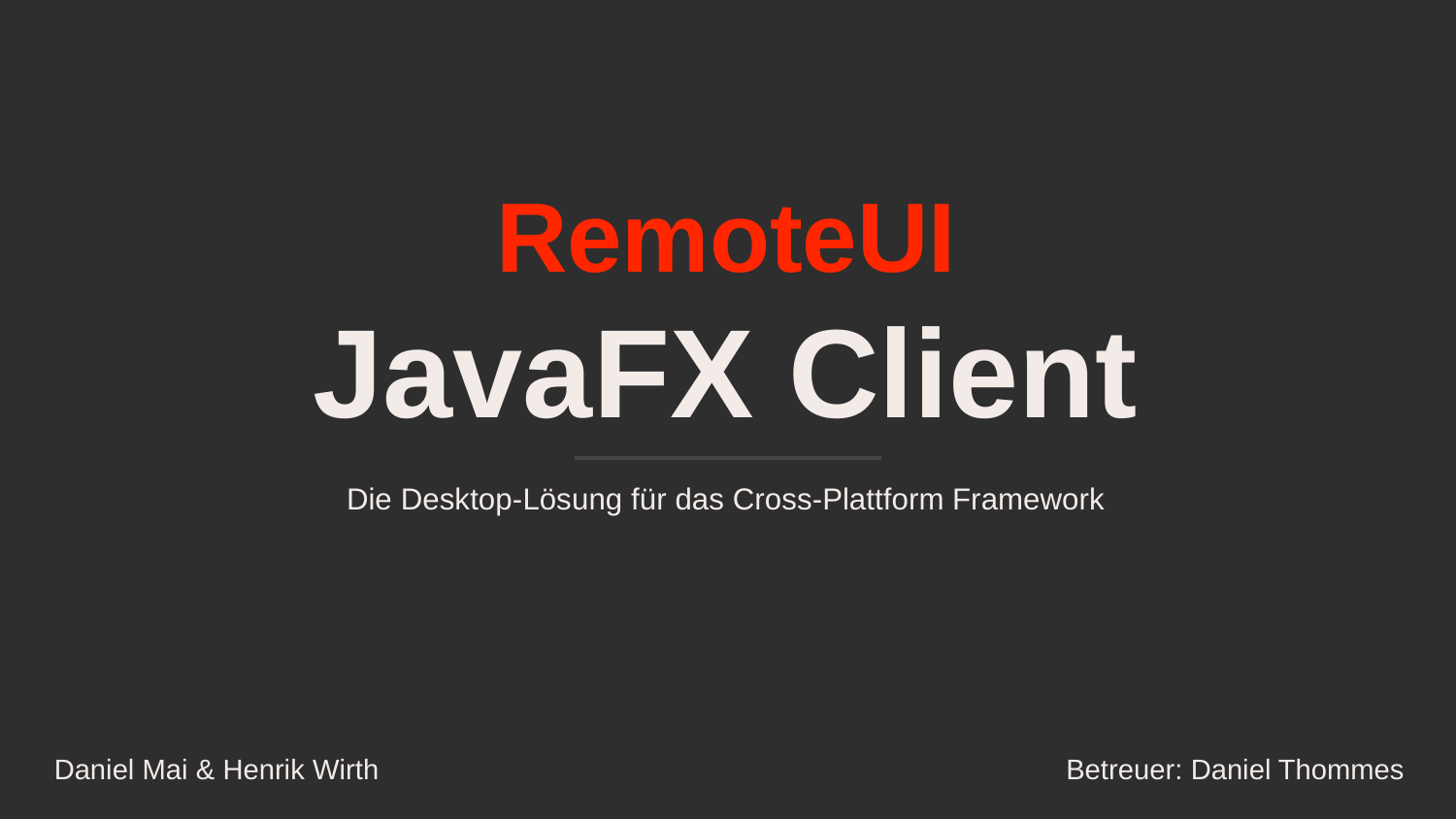

RemoteUI
JavaFX Client
Die Desktop-Lösung für das Cross-Plattform Framework
Daniel Mai & Henrik Wirth
Betreuer: Daniel Thommes